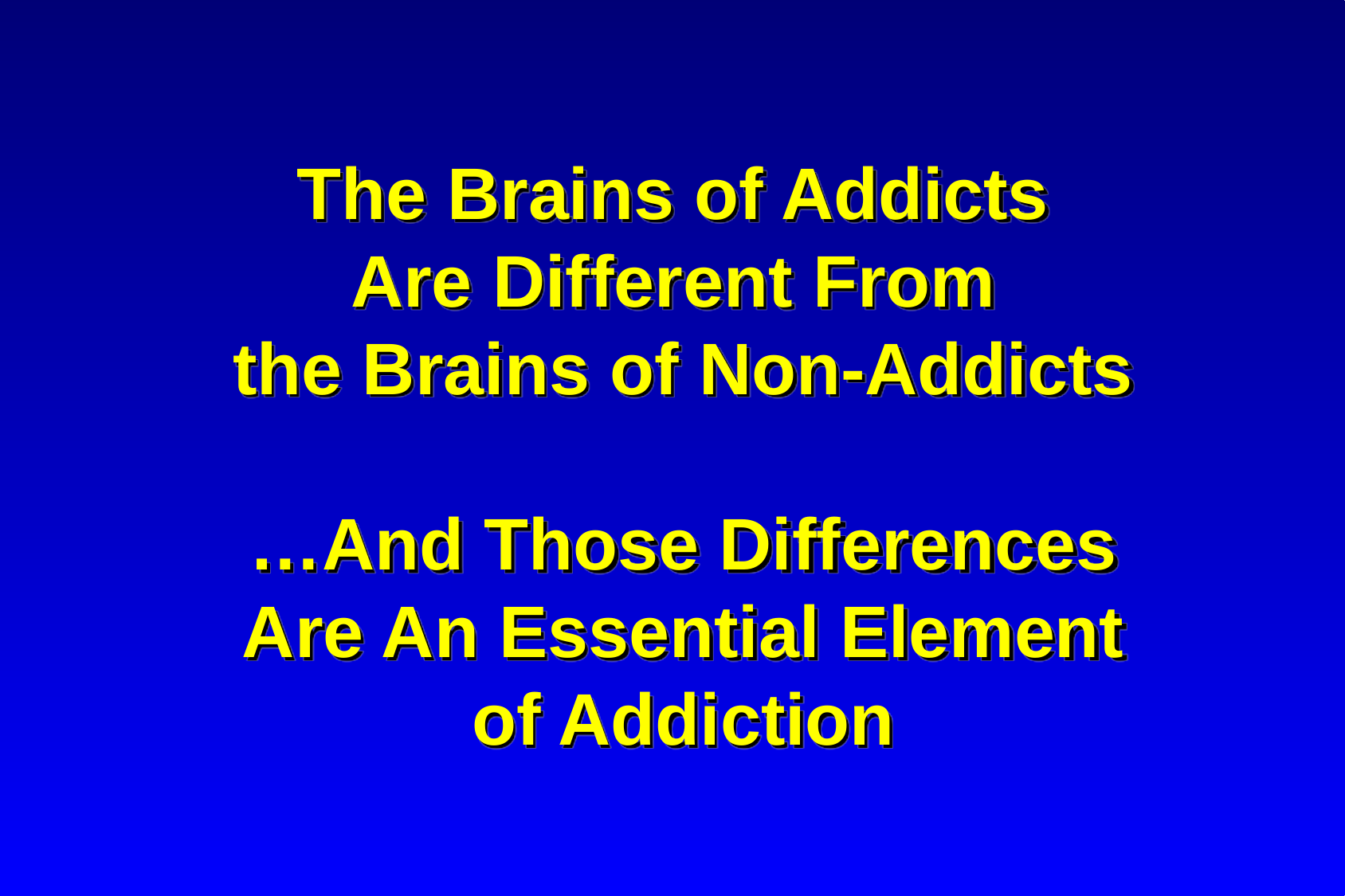

# The Brains of Addicts Are Different From the Brains of Non-Addicts …And Those Differences Are An Essential Element of Addiction